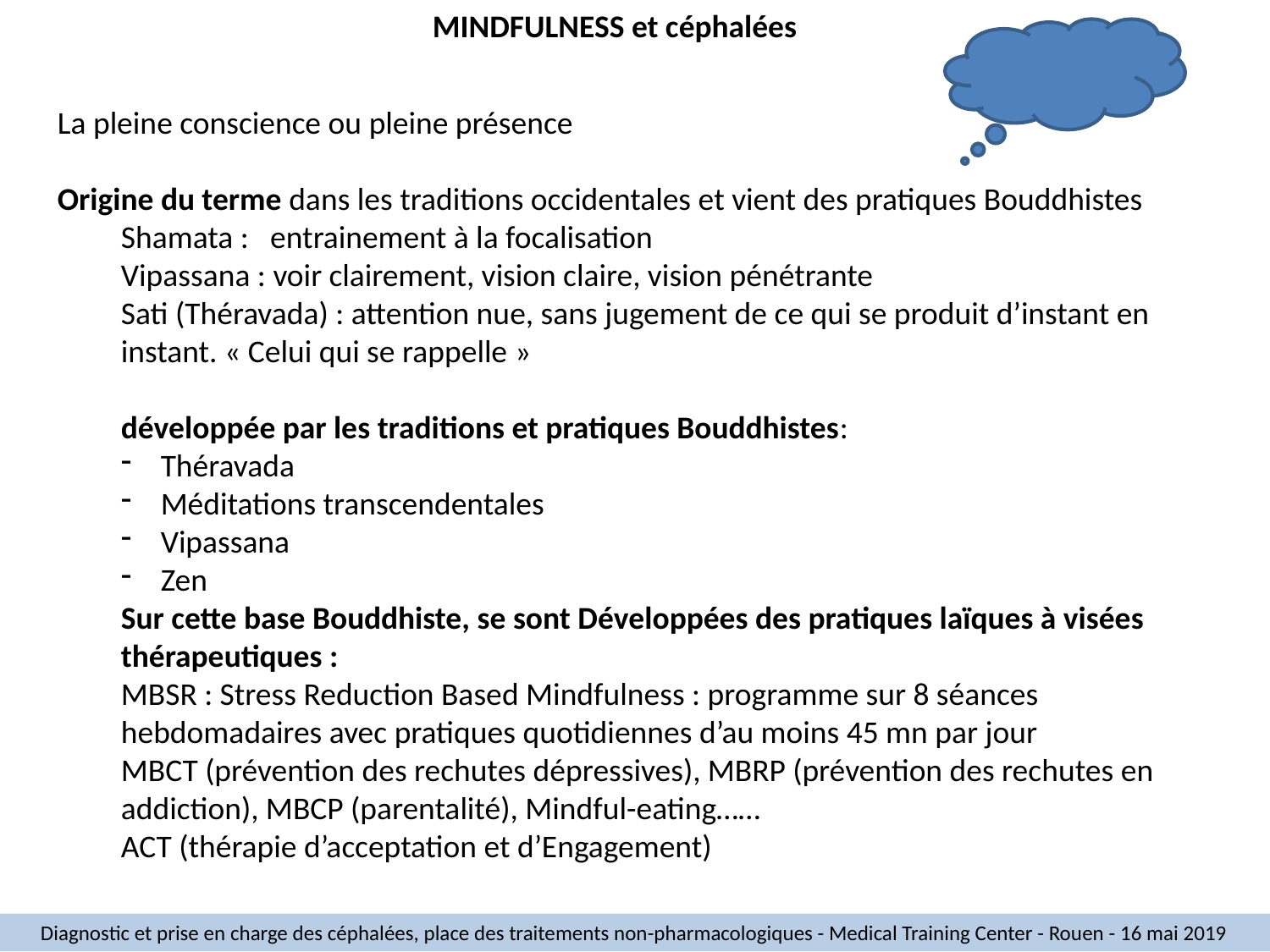

MINDFULNESS et céphalées

La pleine conscience ou pleine présence

Origine du terme dans les traditions occidentales et vient des pratiques Bouddhistes
Shamata :   entrainement à la focalisation
Vipassana : voir clairement, vision claire, vision pénétrante
Sati (Théravada) : attention nue, sans jugement de ce qui se produit d’instant en instant. « Celui qui se rappelle »

développée par les traditions et pratiques Bouddhistes:
Théravada
Méditations transcendentales
Vipassana
Zen
Sur cette base Bouddhiste, se sont Développées des pratiques laïques à visées thérapeutiques :
MBSR : Stress Reduction Based Mindfulness : programme sur 8 séances hebdomadaires avec pratiques quotidiennes d’au moins 45 mn par jour
MBCT (prévention des rechutes dépressives), MBRP (prévention des rechutes en addiction), MBCP (parentalité), Mindful-eating……
ACT (thérapie d’acceptation et d’Engagement)

Diagnostic et prise en charge des céphalées, place des traitements non-pharmacologiques - Medical Training Center - Rouen - 16 mai 2019